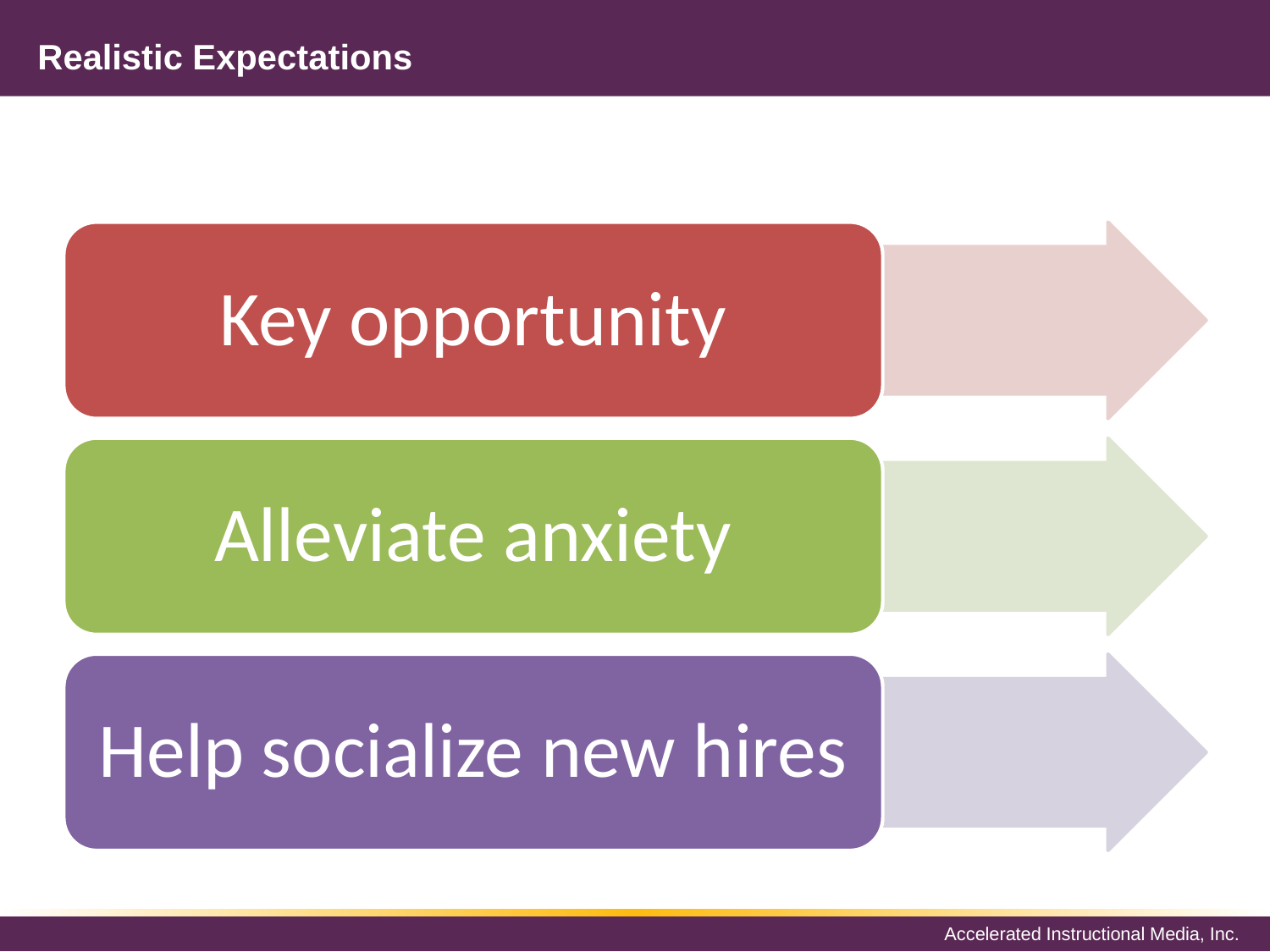

# Realistic Expectations

Key opportunity

Alleviate anxiety

Help socialize new hires